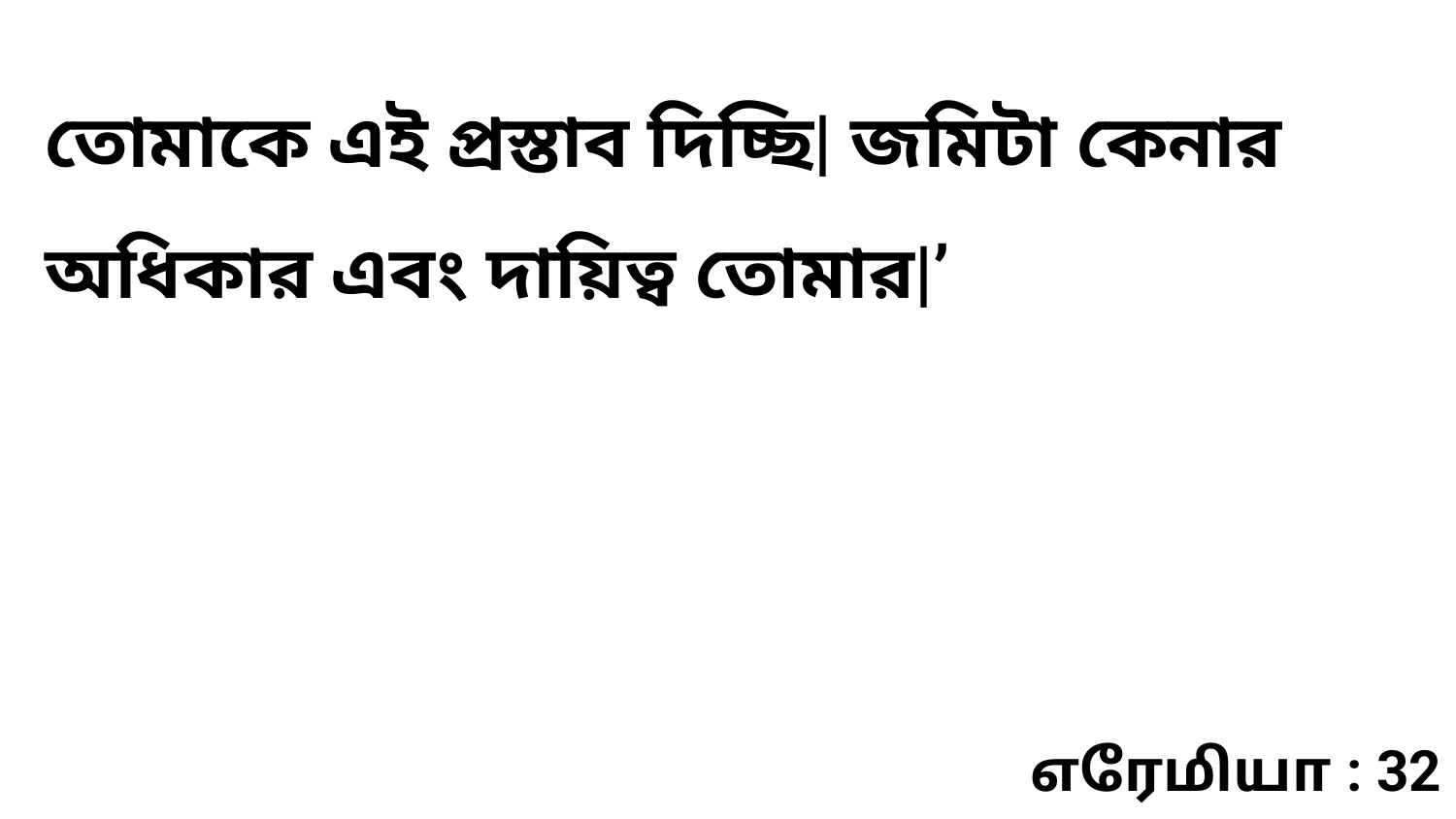

তোমাকে এই প্রস্তাব দিচ্ছি| জমিটা কেনার অধিকার এবং দায়িত্ব তোমার|’
எரேமியா : 32